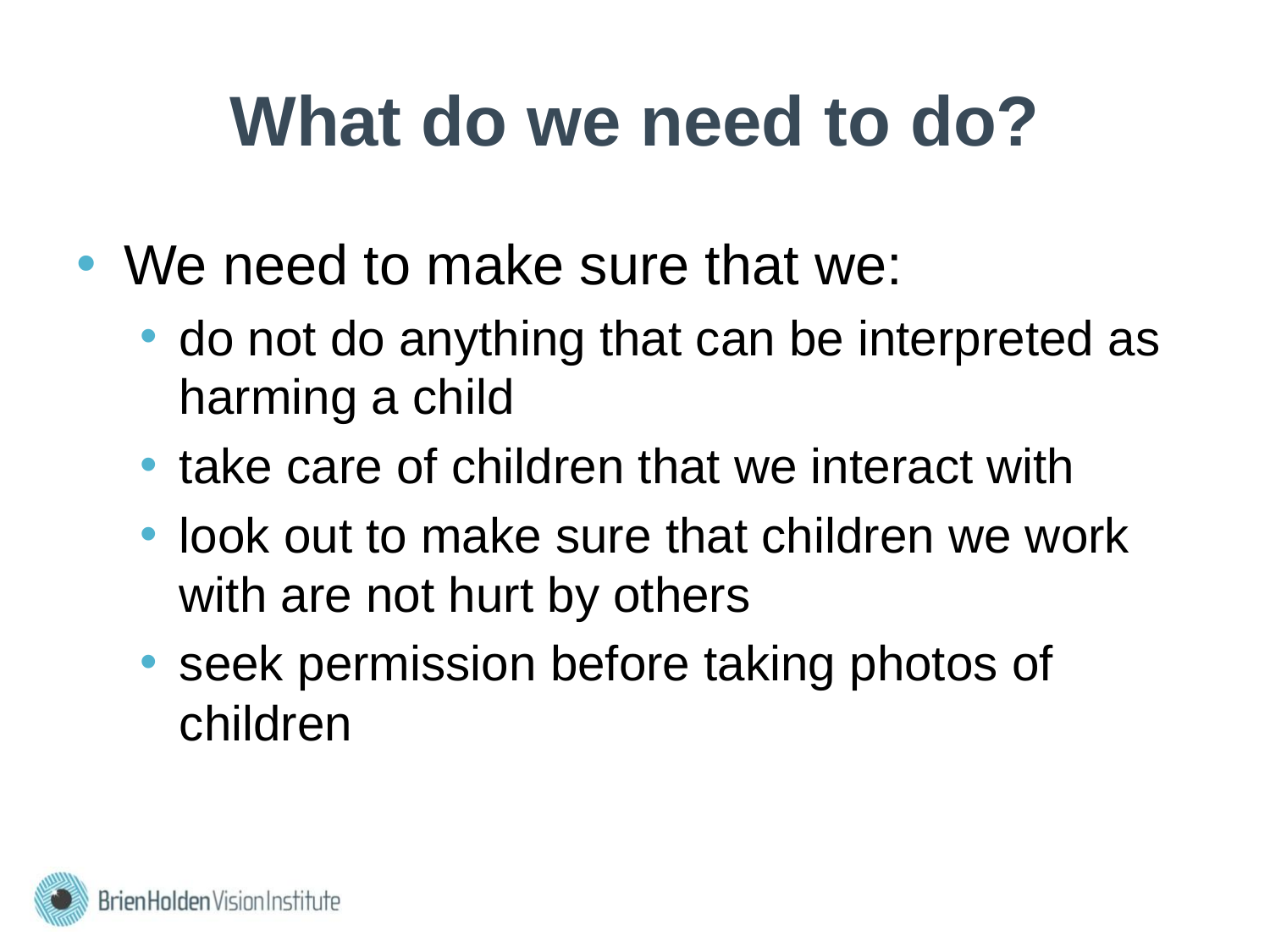

# What do we need to do?
We need to make sure that we:
do not do anything that can be interpreted as harming a child
take care of children that we interact with
look out to make sure that children we work with are not hurt by others
seek permission before taking photos of children